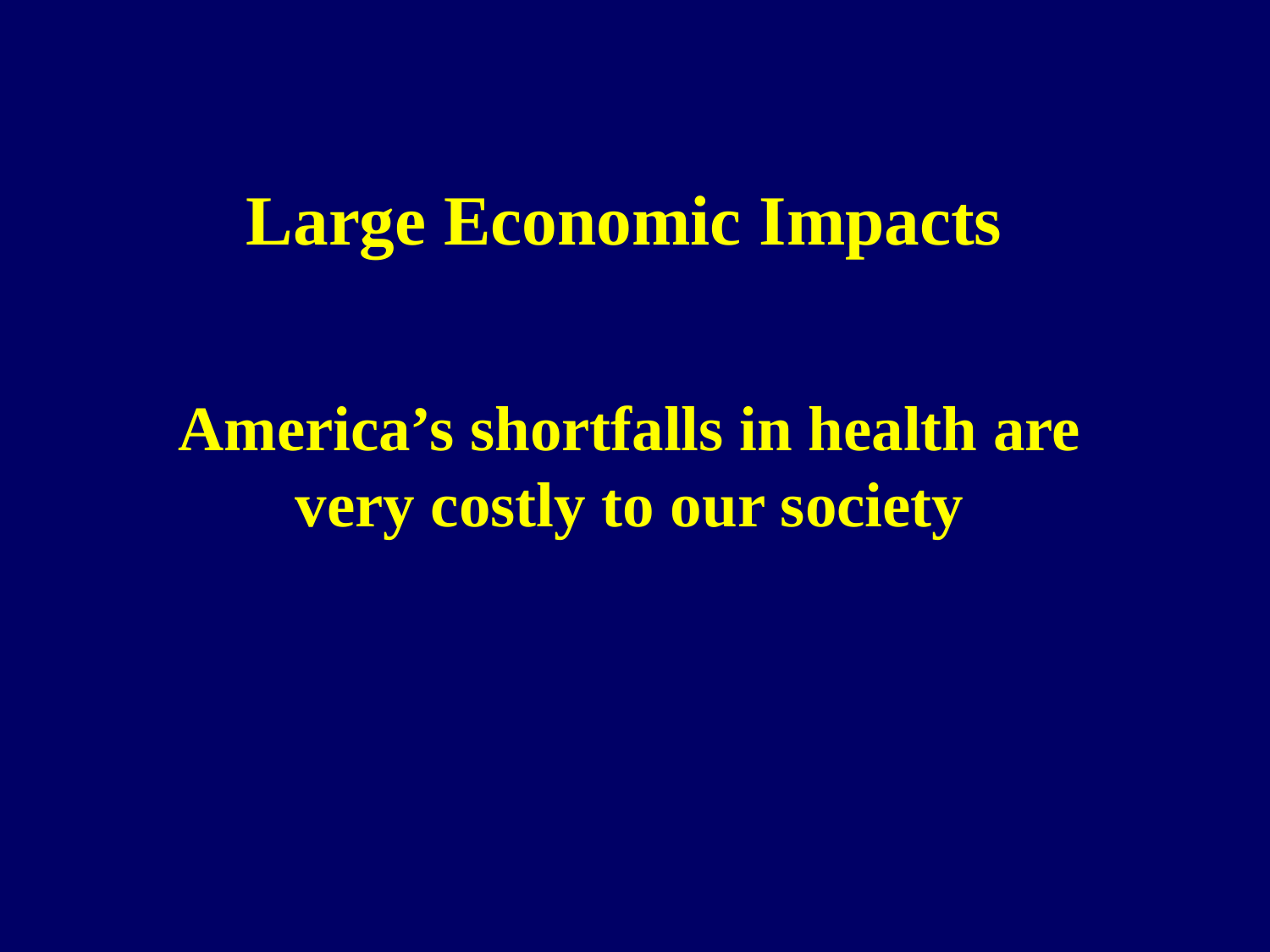

# Large Economic Impacts
America’s shortfalls in health are very costly to our society